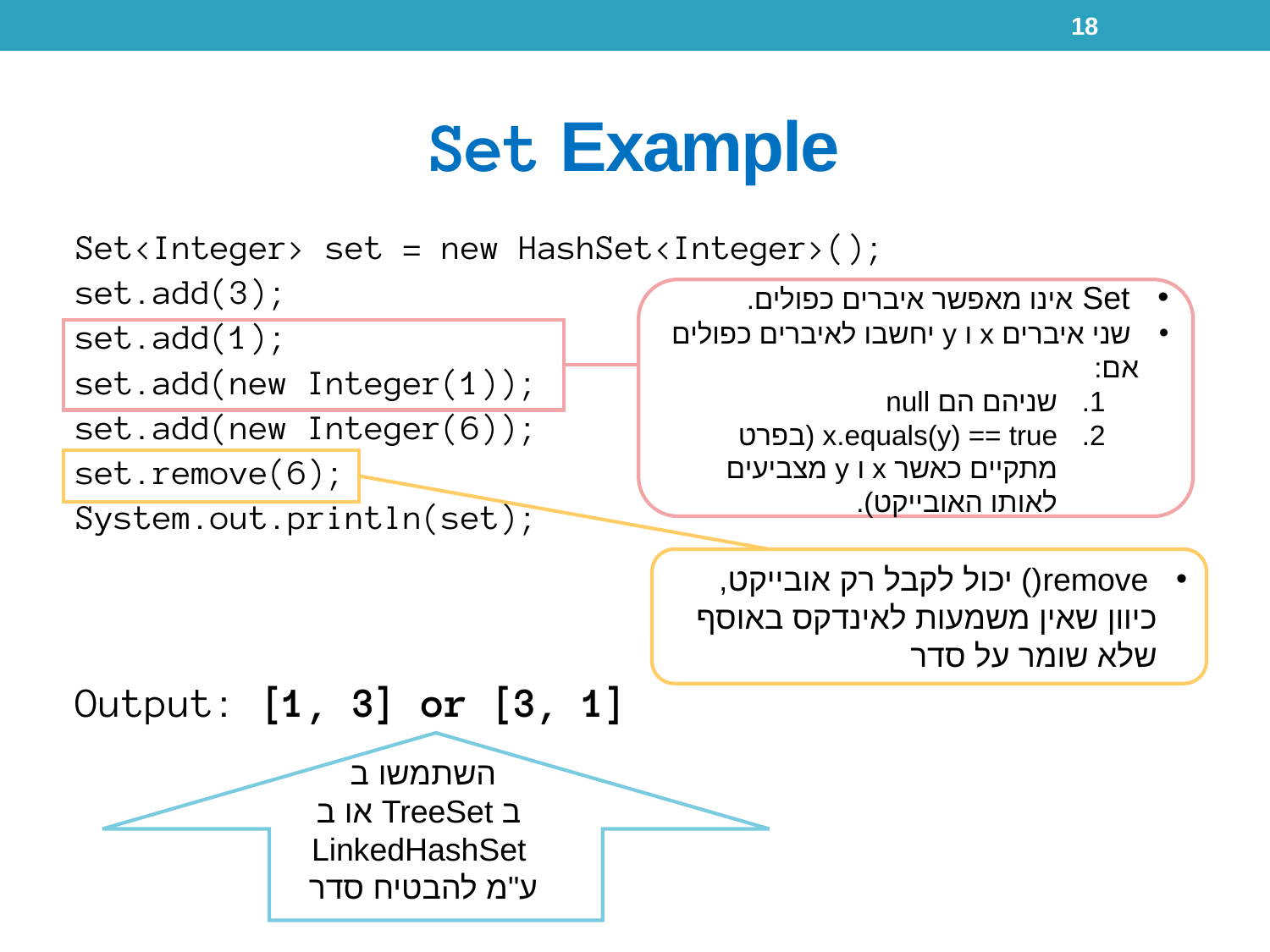

18
# Set Example
Set<Integer> set = new HashSet<Integer>();
set.add(3);
set.add(1);
set.add(new Integer(1));
set.add(new Integer(6));
set.remove(6);
System.out.println(set);

 Set אינו מאפשר איברים כפולים.
 שני איברים x ו y יחשבו לאיברים כפולים אם:
שניהם הם null
x.equals(y) == true (בפרט מתקיים כאשר x ו y מצביעים לאותו האובייקט).

 remove() יכול לקבל רק אובייקט, כיוון שאין משמעות לאינדקס באוסף שלא שומר על סדר
Output: [1, 3] or [3, 1]

השתמשו ב
ב TreeSet או ב LinkedHashSet
ע"מ להבטיח סדר